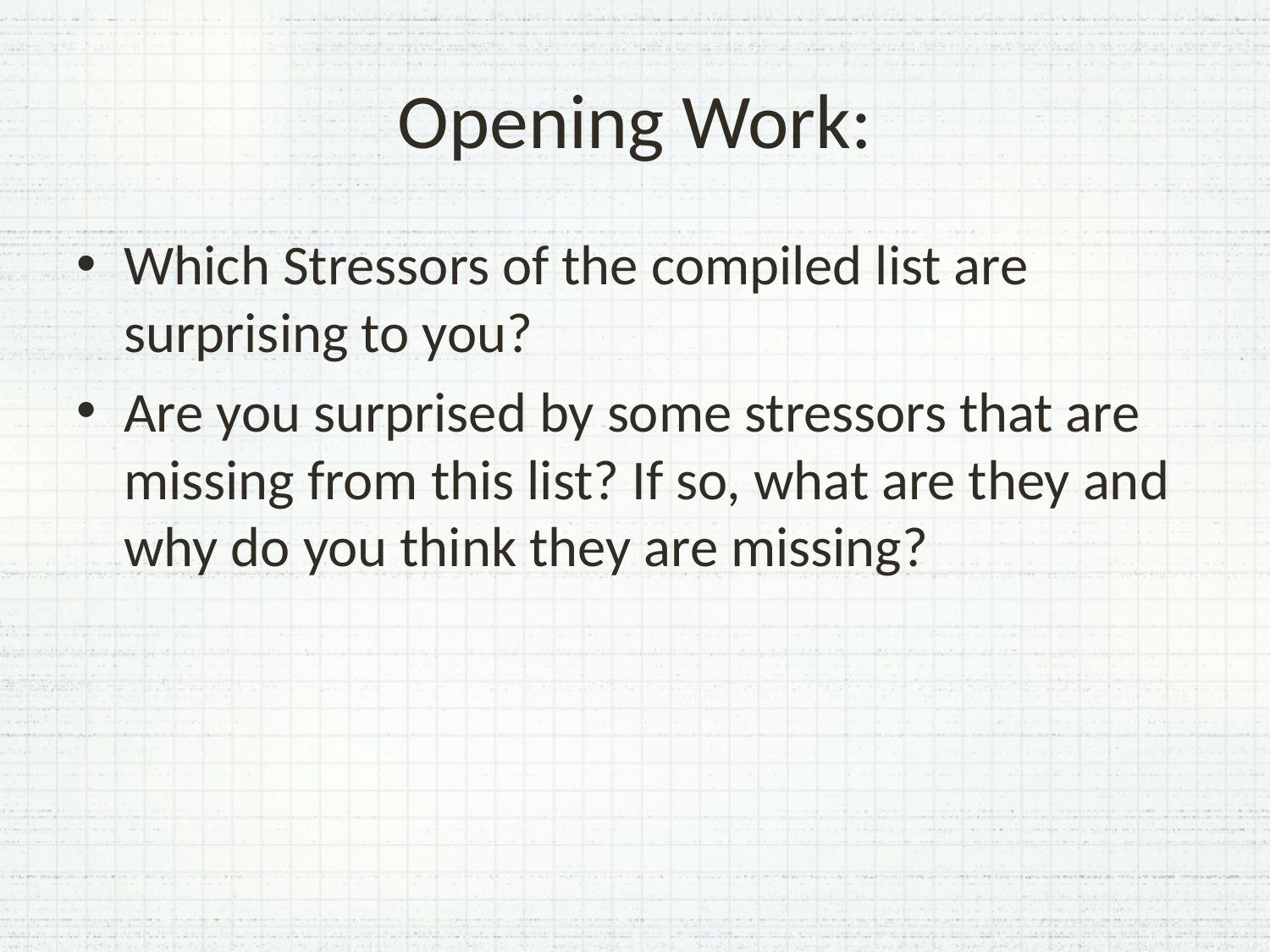

# Opening Work:
Which Stressors of the compiled list are surprising to you?
Are you surprised by some stressors that are missing from this list? If so, what are they and why do you think they are missing?